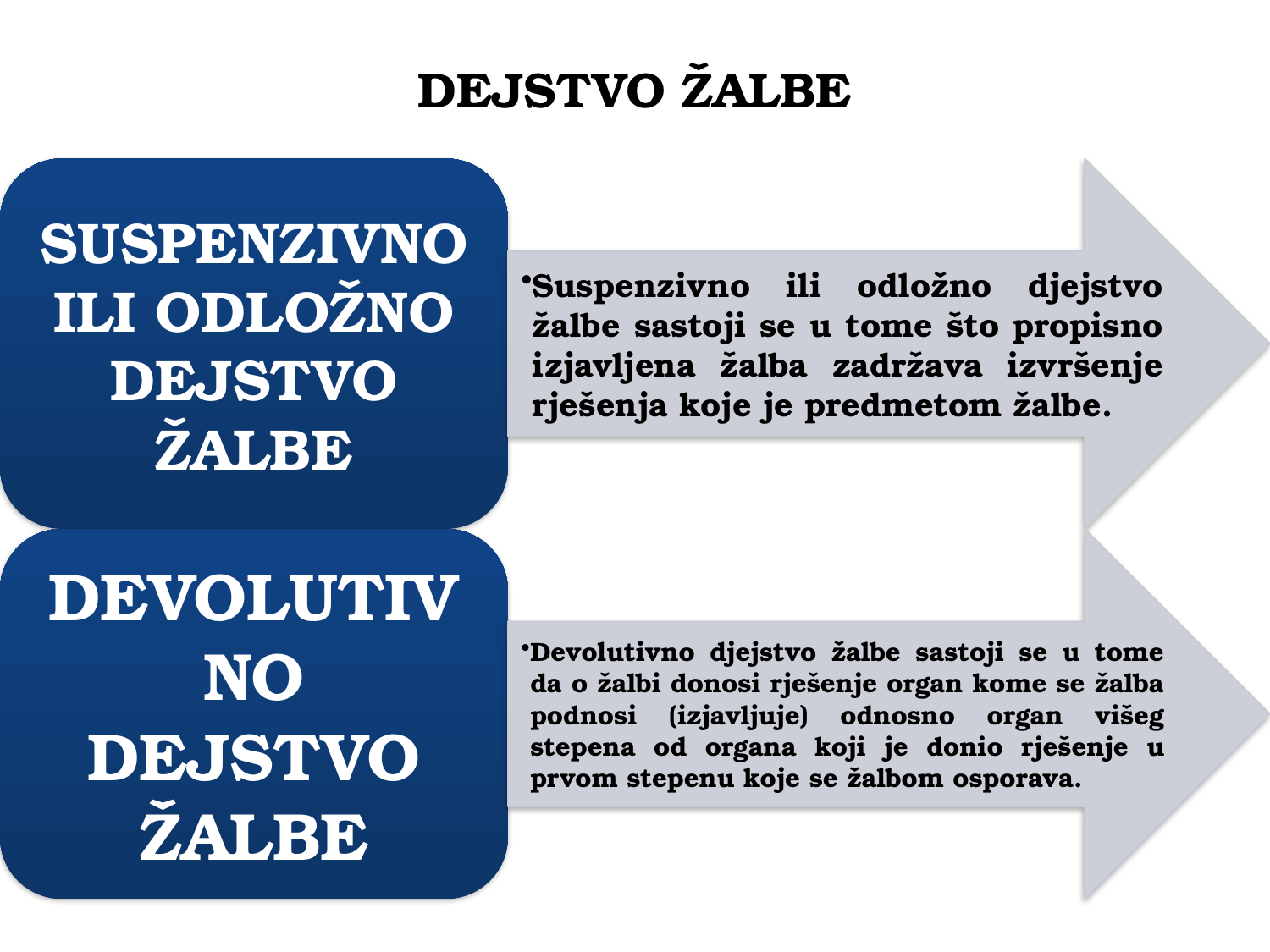

# DEJSTVO ŽALBE
SUSPENZIVNO ILI ODLOŽNO DEJSTVO ŽALBE
Suspenzivno ili odložno djejstvo žalbe sastoji se u tome što propisno izjavljena žalba zadržava izvršenje rješenja koje je predmetom žalbe.
DEVOLUTIVNO DEJSTVO ŽALBE
Devolutivno djejstvo žalbe sastoji se u tome da o žalbi donosi rješenje organ kome se žalba podnosi (izjavljuje) odnosno organ višeg stepena od organa koji je donio rješenje u prvom stepenu koje se žalbom osporava.